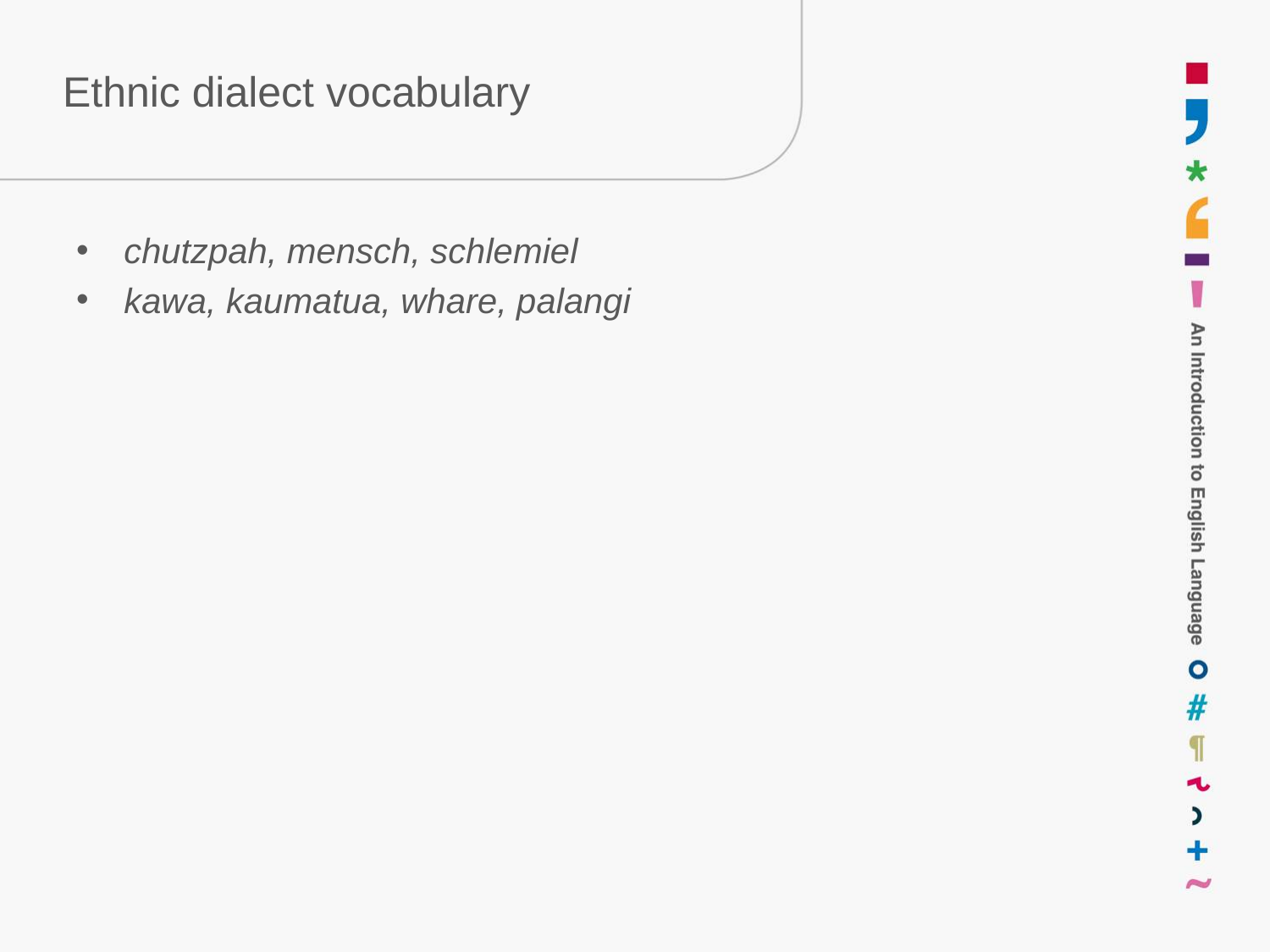

# Ethnic dialect vocabulary
chutzpah, mensch, schlemiel
kawa, kaumatua, whare, palangi